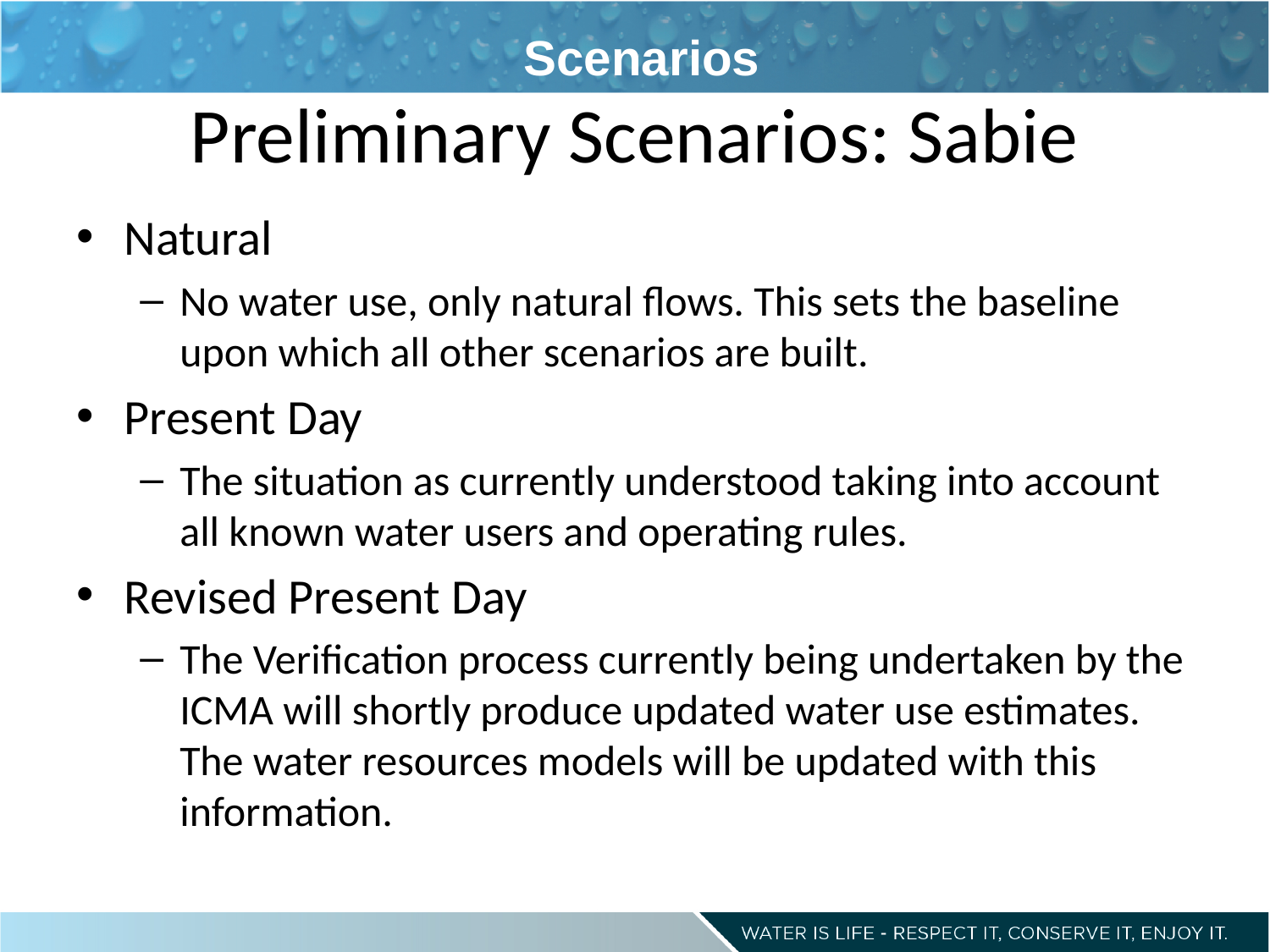

Scenarios
# Preliminary Scenarios: Sabie
Natural
No water use, only natural flows. This sets the baseline upon which all other scenarios are built.
Present Day
The situation as currently understood taking into account all known water users and operating rules.
Revised Present Day
The Verification process currently being undertaken by the ICMA will shortly produce updated water use estimates. The water resources models will be updated with this information.